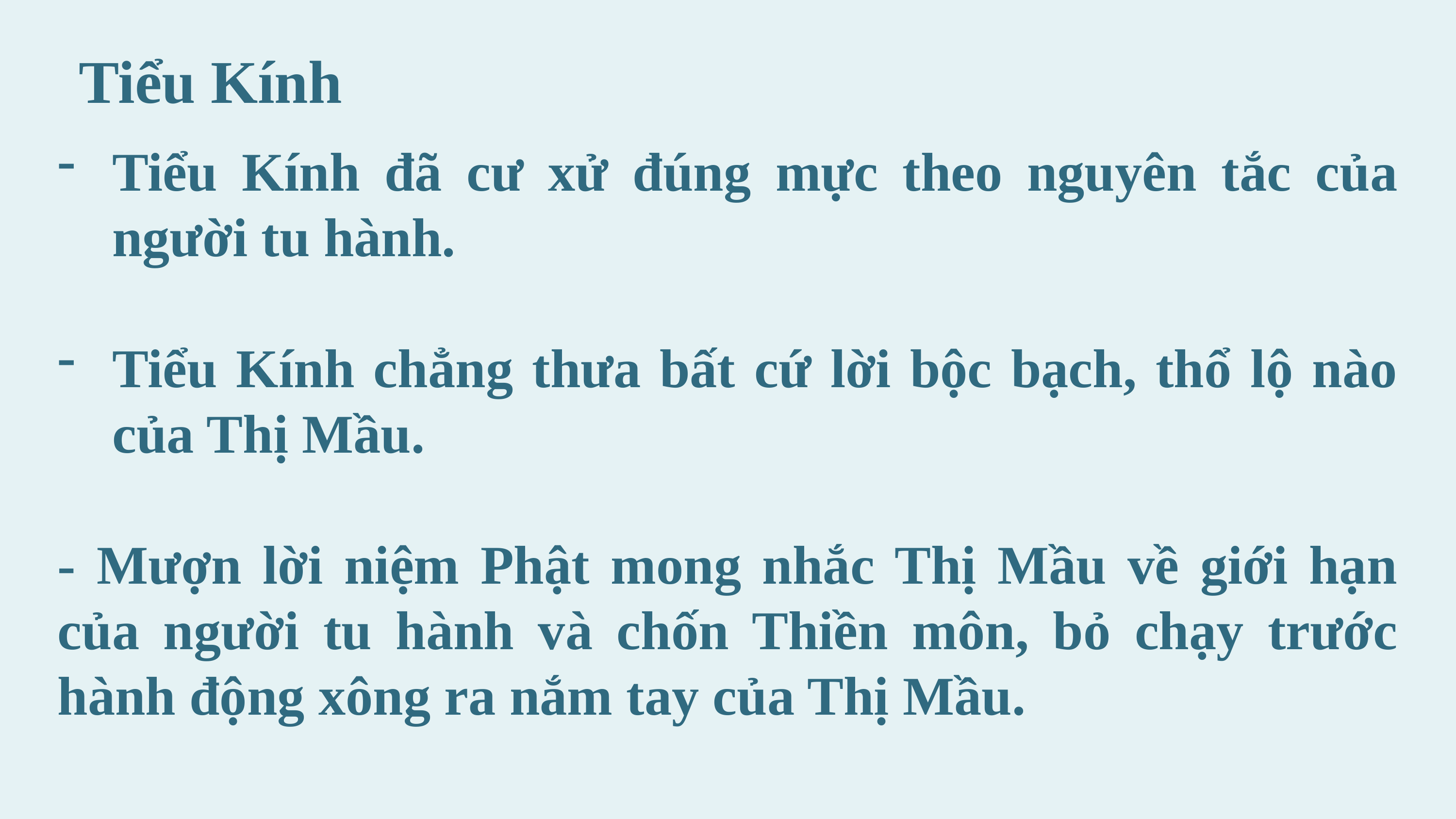

Tiểu Kính
Tiểu Kính đã cư xử đúng mực theo nguyên tắc của người tu hành.

Tiểu Kính chẳng thưa bất cứ lời bộc bạch, thổ lộ nào của Thị Mầu.

- Mượn lời niệm Phật mong nhắc Thị Mầu về giới hạn của người tu hành và chốn Thiền môn, bỏ chạy trước hành động xông ra nắm tay của Thị Mầu.